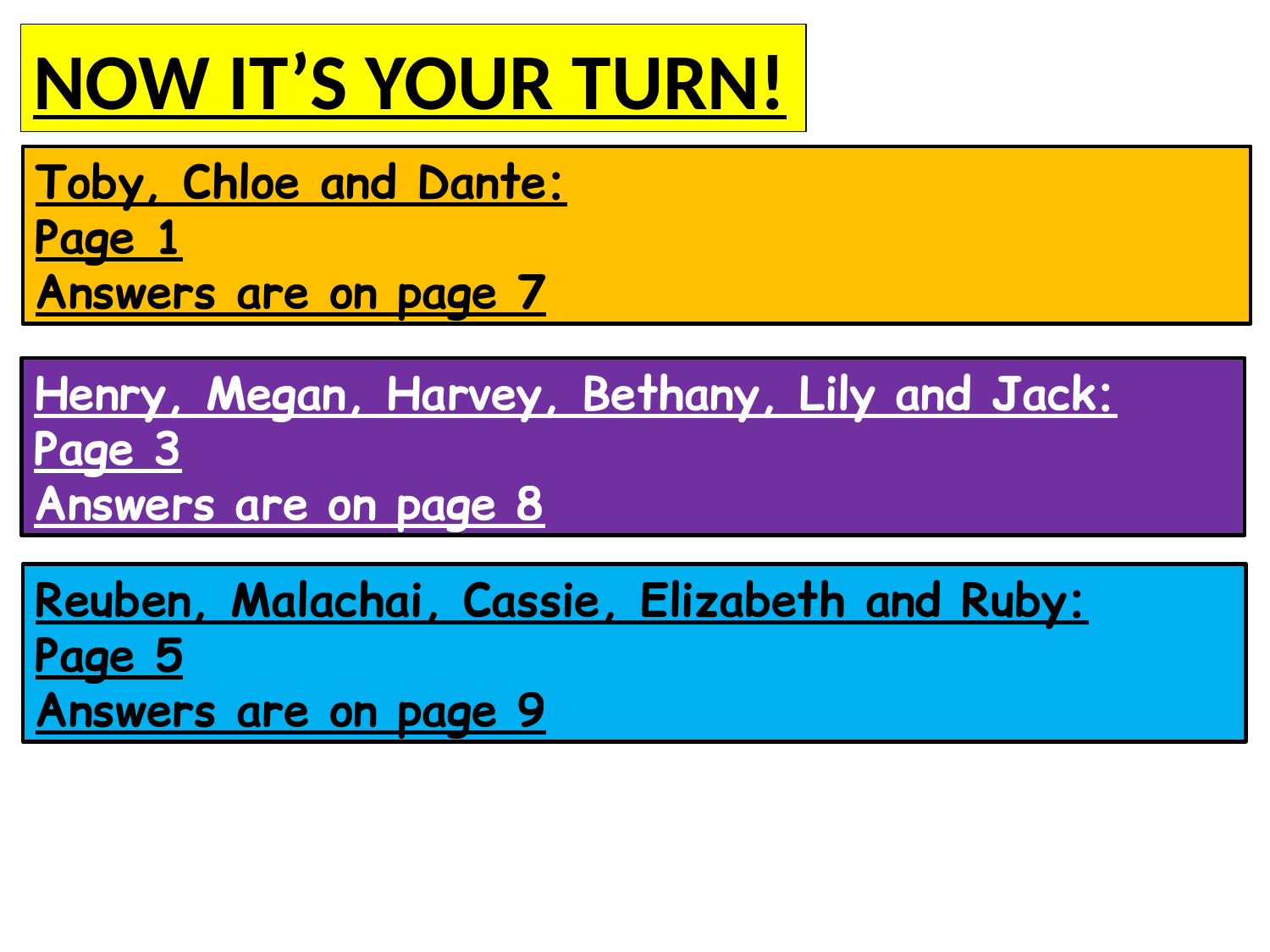

NOW IT’S YOUR TURN!
Toby, Chloe and Dante:
Page 1
Answers are on page 7
Henry, Megan, Harvey, Bethany, Lily and Jack:
Page 3
Answers are on page 8
Reuben, Malachai, Cassie, Elizabeth and Ruby:
Page 5
Answers are on page 9